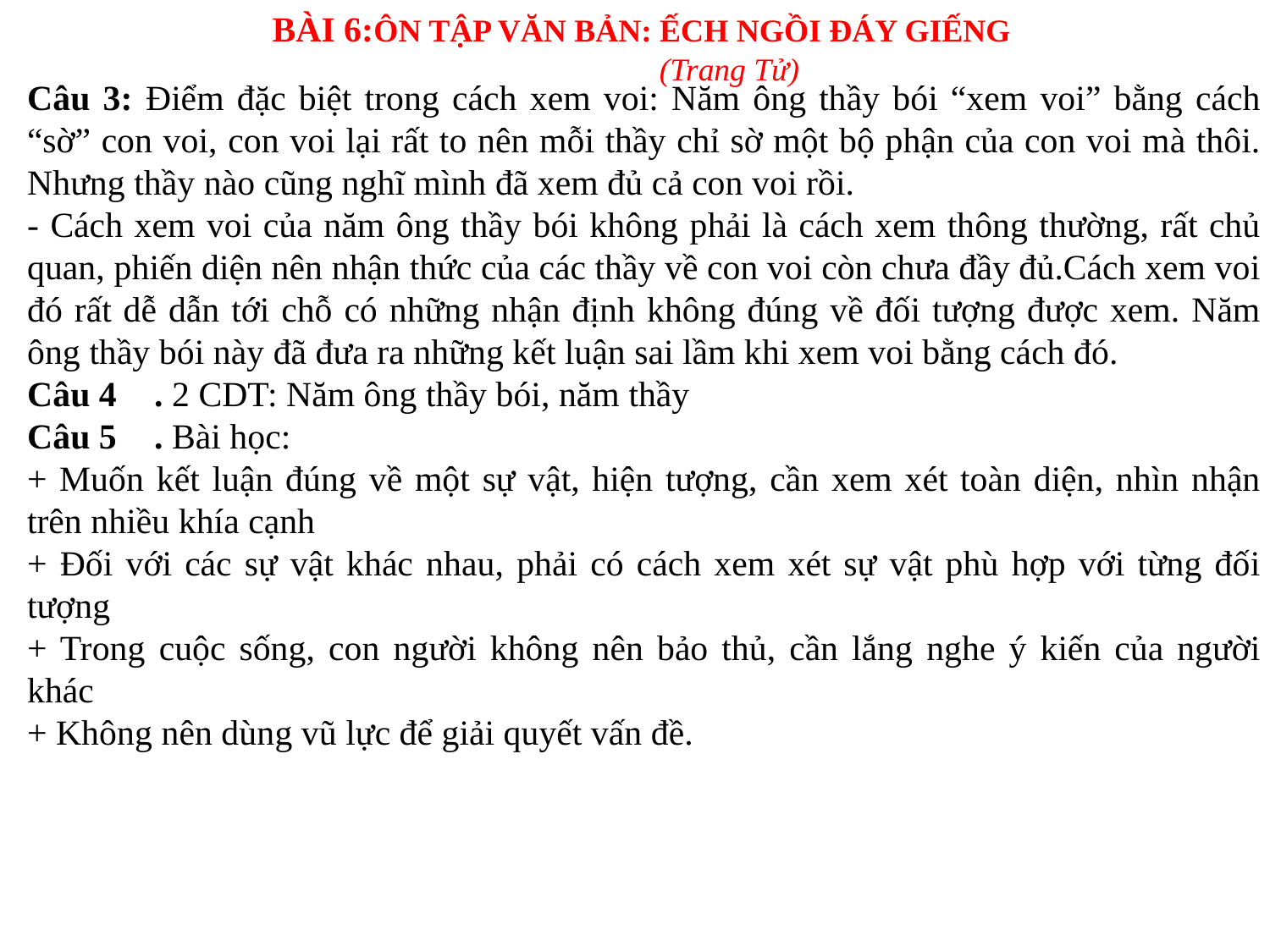

BÀI 6:ÔN TẬP VĂN BẢN: ẾCH NGỒI ĐÁY GIẾNG
(Trang Tử)

Câu 3: Điểm đặc biệt trong cách xem voi: Năm ông thầy bói “xem voi” bằng cách “sờ” con voi, con voi lại rất to nên mỗi thầy chỉ sờ một bộ phận của con voi mà thôi. Nhưng thầy nào cũng nghĩ mình đã xem đủ cả con voi rồi.
- Cách xem voi của năm ông thầy bói không phải là cách xem thông thường, rất chủ quan, phiến diện nên nhận thức của các thầy về con voi còn chưa đầy đủ.Cách xem voi đó rất dễ dẫn tới chỗ có những nhận định không đúng về đối tượng được xem. Năm ông thầy bói này đã đưa ra những kết luận sai lầm khi xem voi bằng cách đó.
Câu 4	. 2 CDT: Năm ông thầy bói, năm thầy
Câu 5	. Bài học:
+ Muốn kết luận đúng về một sự vật, hiện tượng, cần xem xét toàn diện, nhìn nhận trên nhiều khía cạnh
+ Đối với các sự vật khác nhau, phải có cách xem xét sự vật phù hợp với từng đối tượng
+ Trong cuộc sống, con người không nên bảo thủ, cần lắng nghe ý kiến của người khác
+ Không nên dùng vũ lực để giải quyết vấn đề.